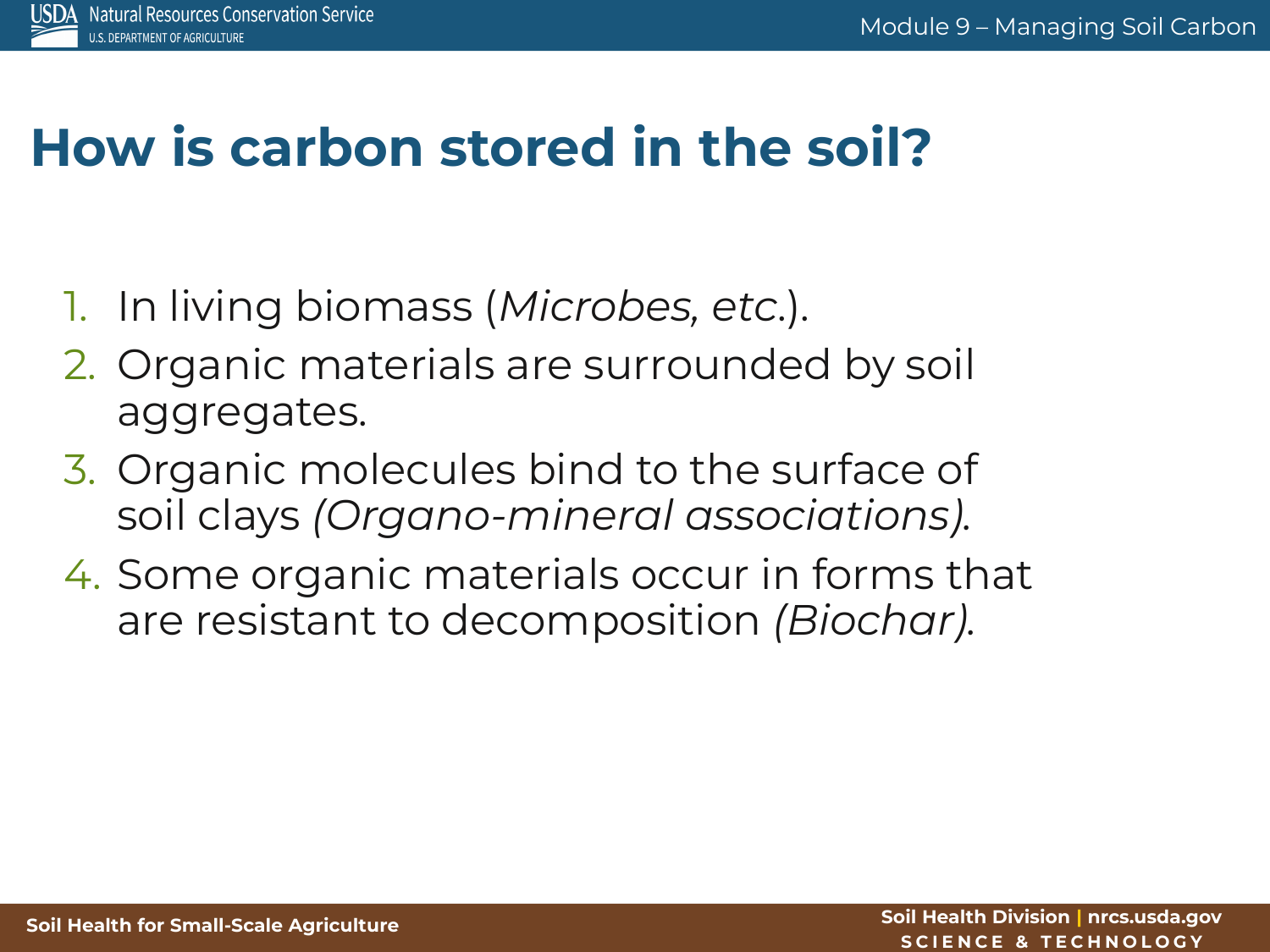

How is carbon stored in the soil?

In living biomass (Microbes, etc.).
Organic materials are surrounded by soil aggregates.
Organic molecules bind to the surface of soil clays (Organo-mineral associations).
Some organic materials occur in forms that are resistant to decomposition (Biochar).